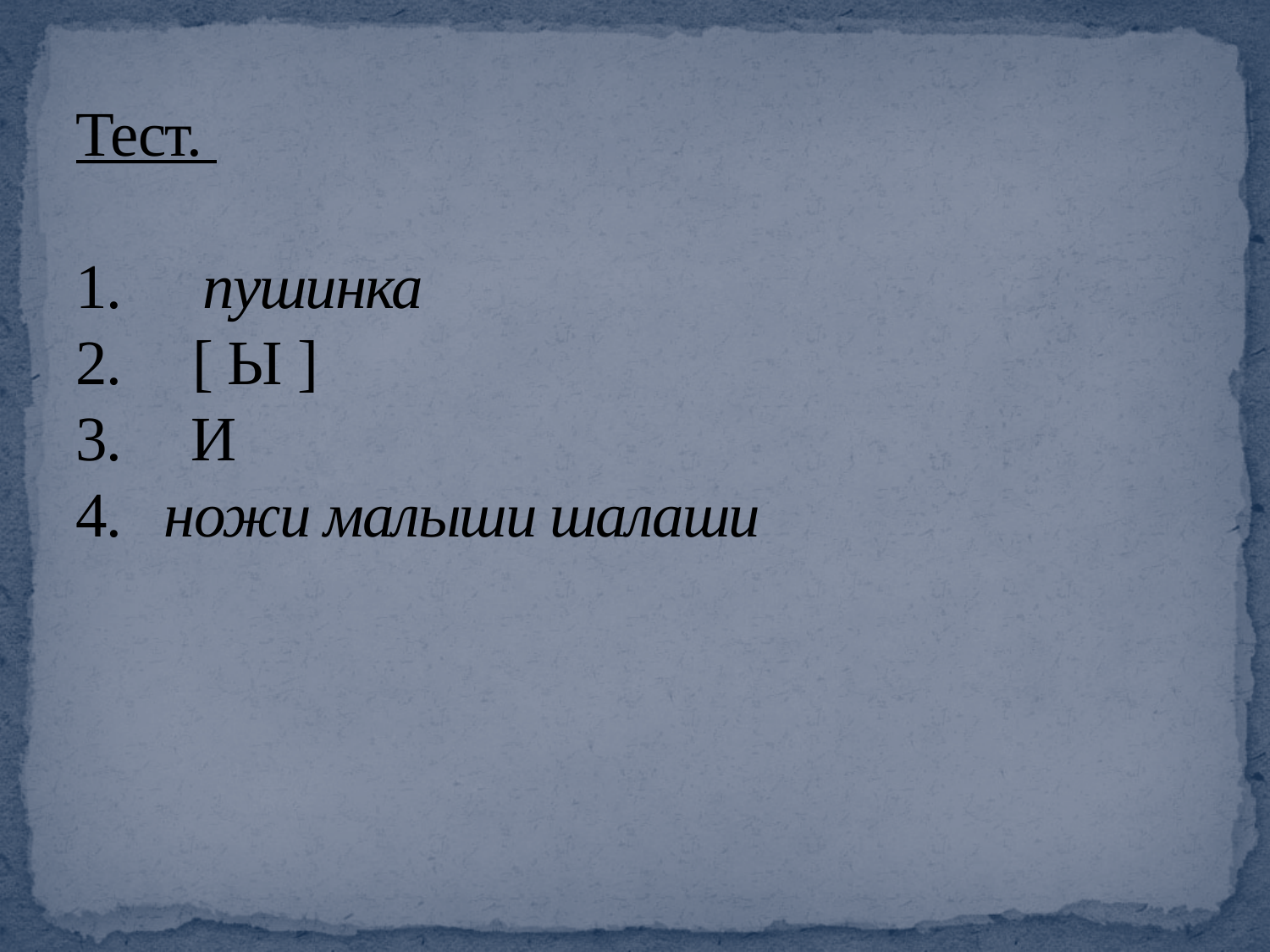

# Тест. 1. 	пушинка 2.     [ Ы ] 3.     И  4.   ножи малыши шалаши